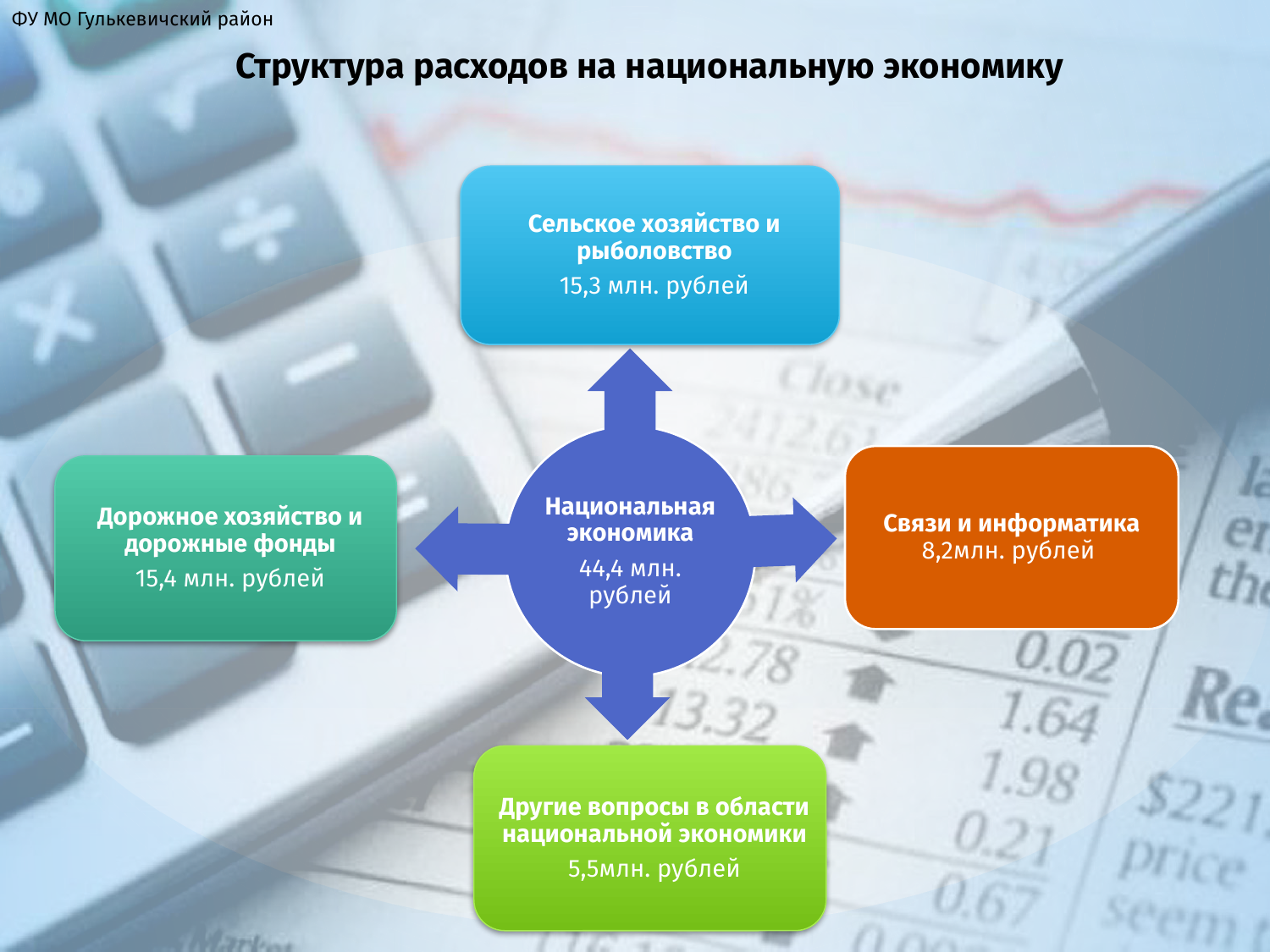

Национальная экономика
44,4 млн. рублей

Сельское хозяйство и рыболовство
15,3 млн. рублей

Связи и информатика 8,2млн. рублей

Другие вопросы в области национальной экономики
5,5млн. рублей

Дорожное хозяйство и дорожные фонды
15,4 млн. рублей
ФУ МО Гулькевичский район
Структура расходов на национальную экономику